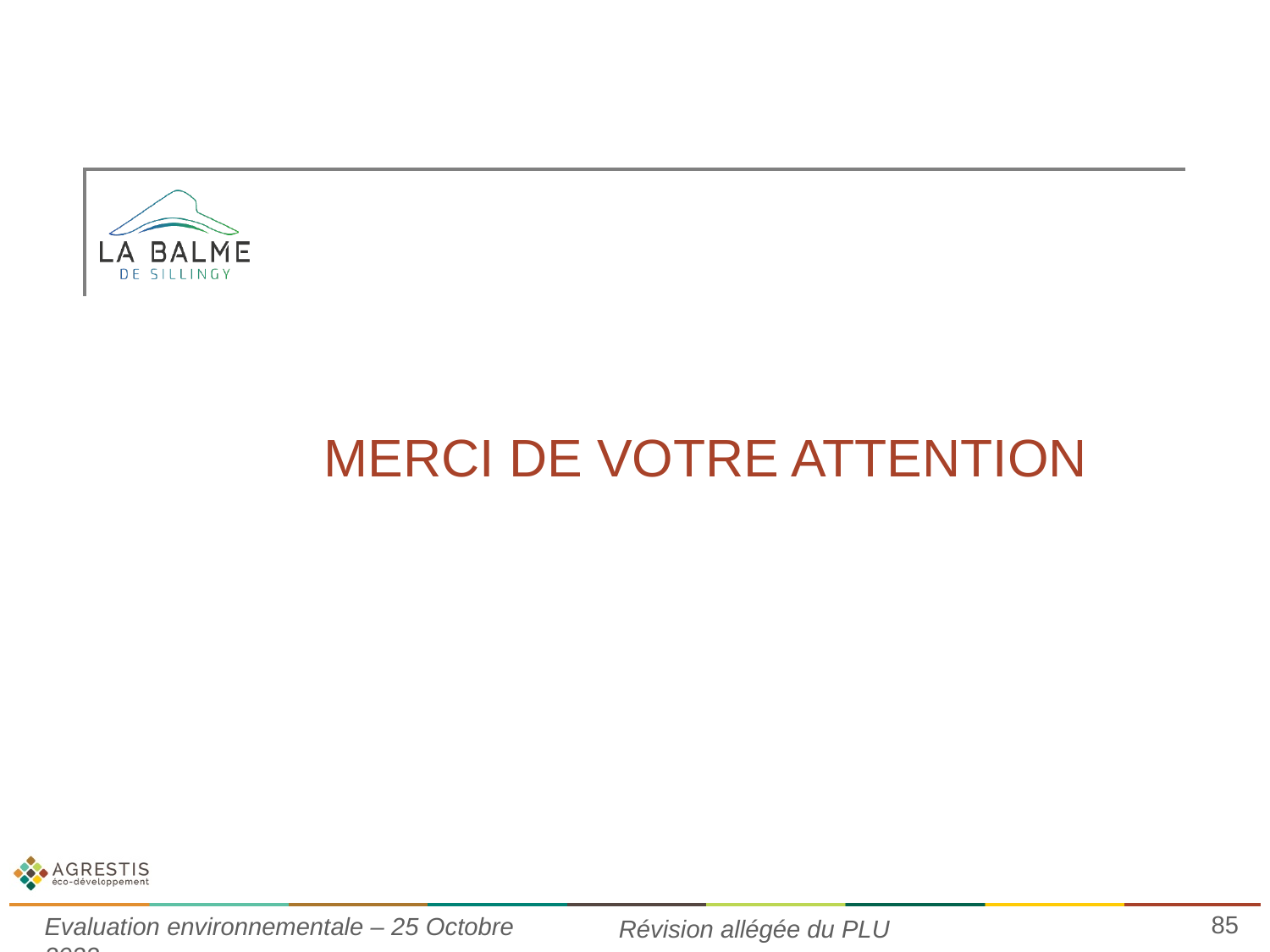

# MERCI DE VOTRE ATTENTION
85
Evaluation environnementale – 25 Octobre 2022
Révision allégée du PLU